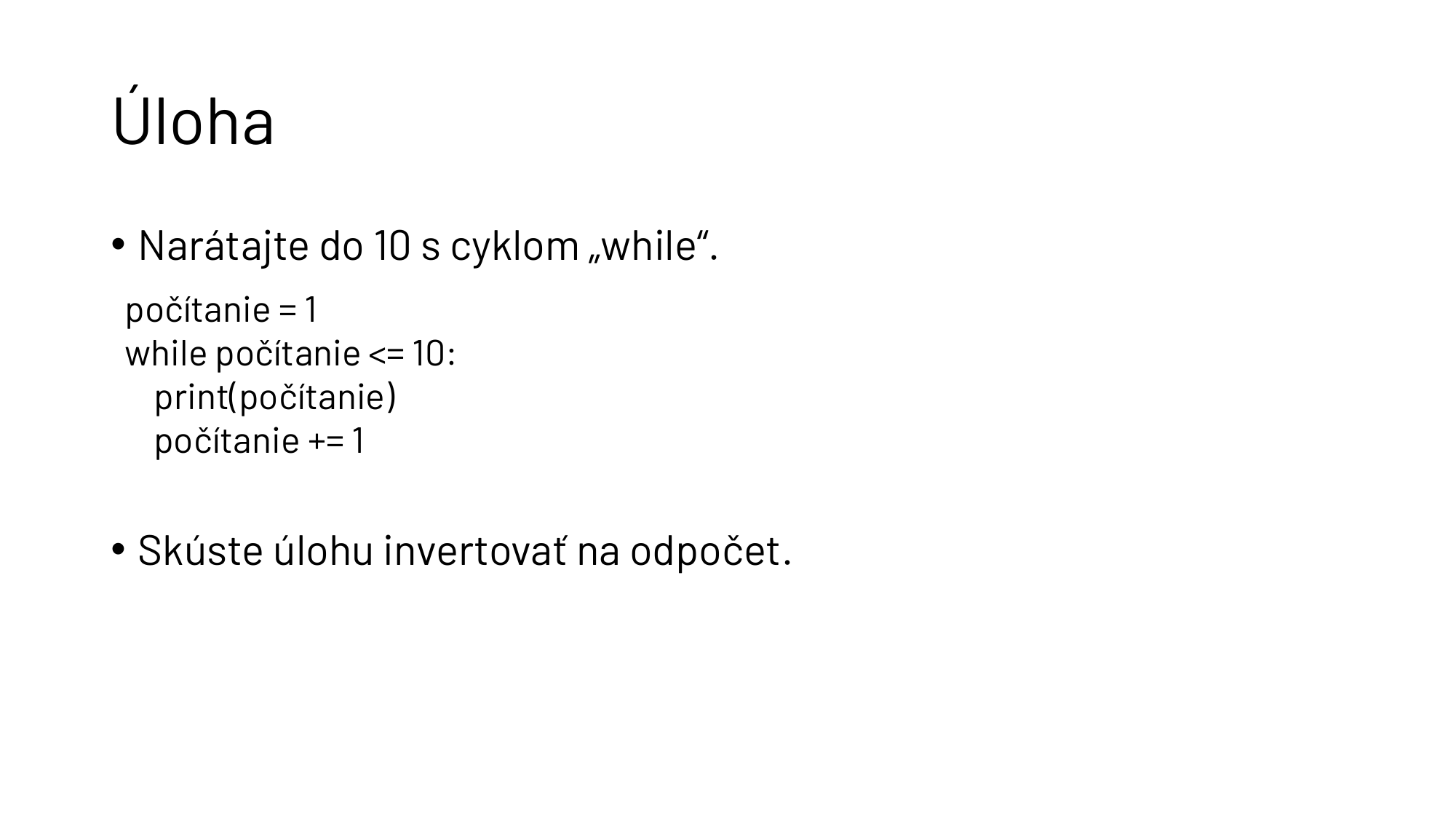

# Úloha
Narátajte do 10 s cyklom „while“.

Skúste úlohu invertovať na odpočet.

počítanie = 1
while počítanie <= 10:
    print(počítanie)
    počítanie += 1